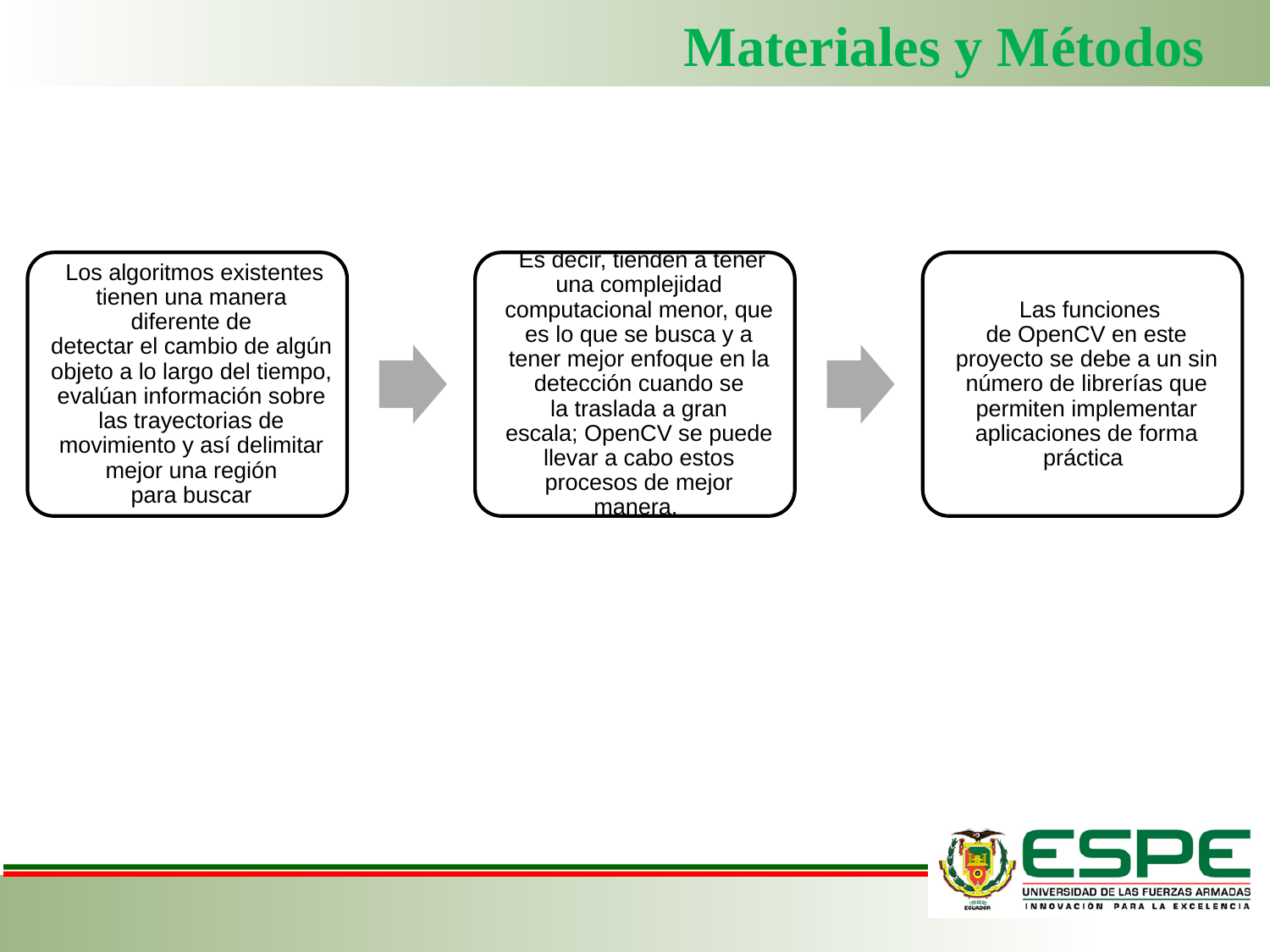

Materiales y Métodos
 Los algoritmos existentes tienen una manera diferente de detectar el cambio de algún objeto a lo largo del tiempo, evalúan información sobre las trayectorias de movimiento y así delimitar mejor una región para buscar

 Es decir, tienden a tener una complejidad computacional menor, que es lo que se busca y a tener mejor enfoque en la detección cuando se la traslada a gran escala; OpenCV se puede llevar a cabo estos procesos de mejor manera.

 Las funciones de OpenCV en este proyecto se debe a un sin número de librerías que permiten implementar aplicaciones de forma práctica